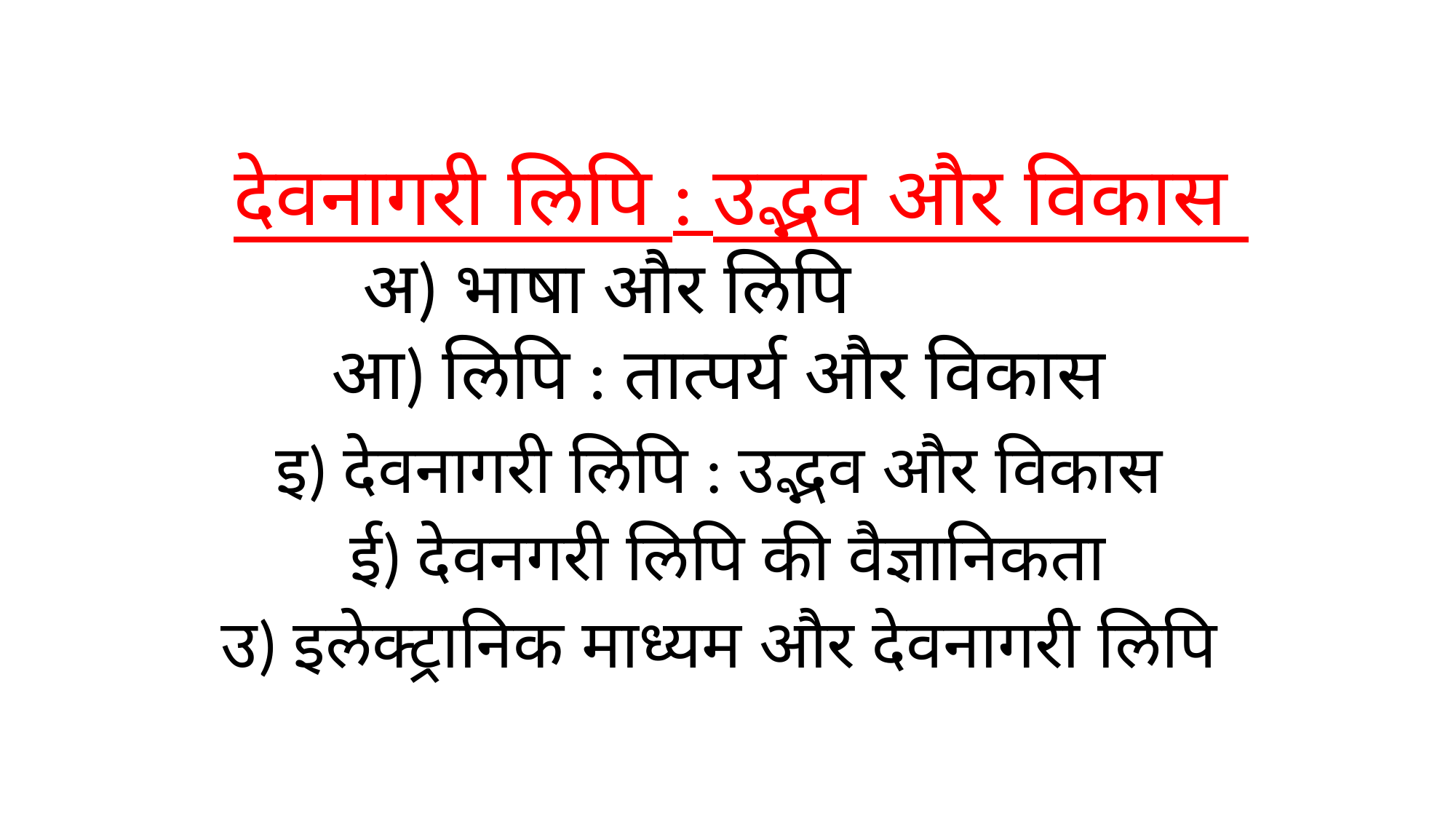

# देवनागरी लिपि : उद्भव और विकास अ) भाषा और लिपि आ) लिपि : तात्पर्य और विकास
इ) देवनागरी लिपि : उद्भव और विकास
ई) देवनगरी लिपि की वैज्ञानिकता
उ) इलेक्ट्रानिक माध्यम और देवनागरी लिपि